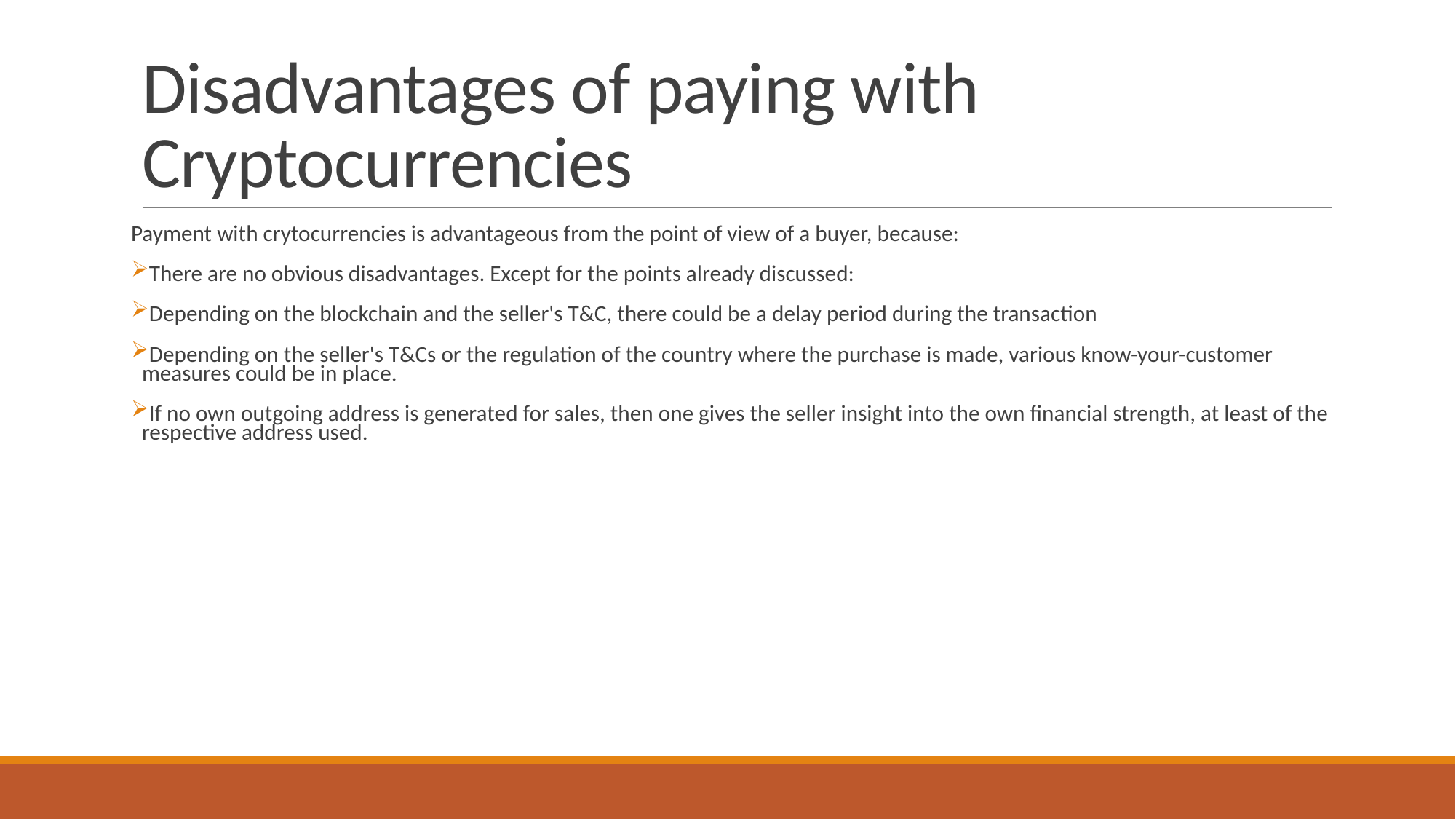

# Disadvantages of paying with Cryptocurrencies
Payment with crytocurrencies is advantageous from the point of view of a buyer, because:
There are no obvious disadvantages. Except for the points already discussed:
Depending on the blockchain and the seller's T&C, there could be a delay period during the transaction
Depending on the seller's T&Cs or the regulation of the country where the purchase is made, various know-your-customer measures could be in place.
If no own outgoing address is generated for sales, then one gives the seller insight into the own financial strength, at least of the respective address used.